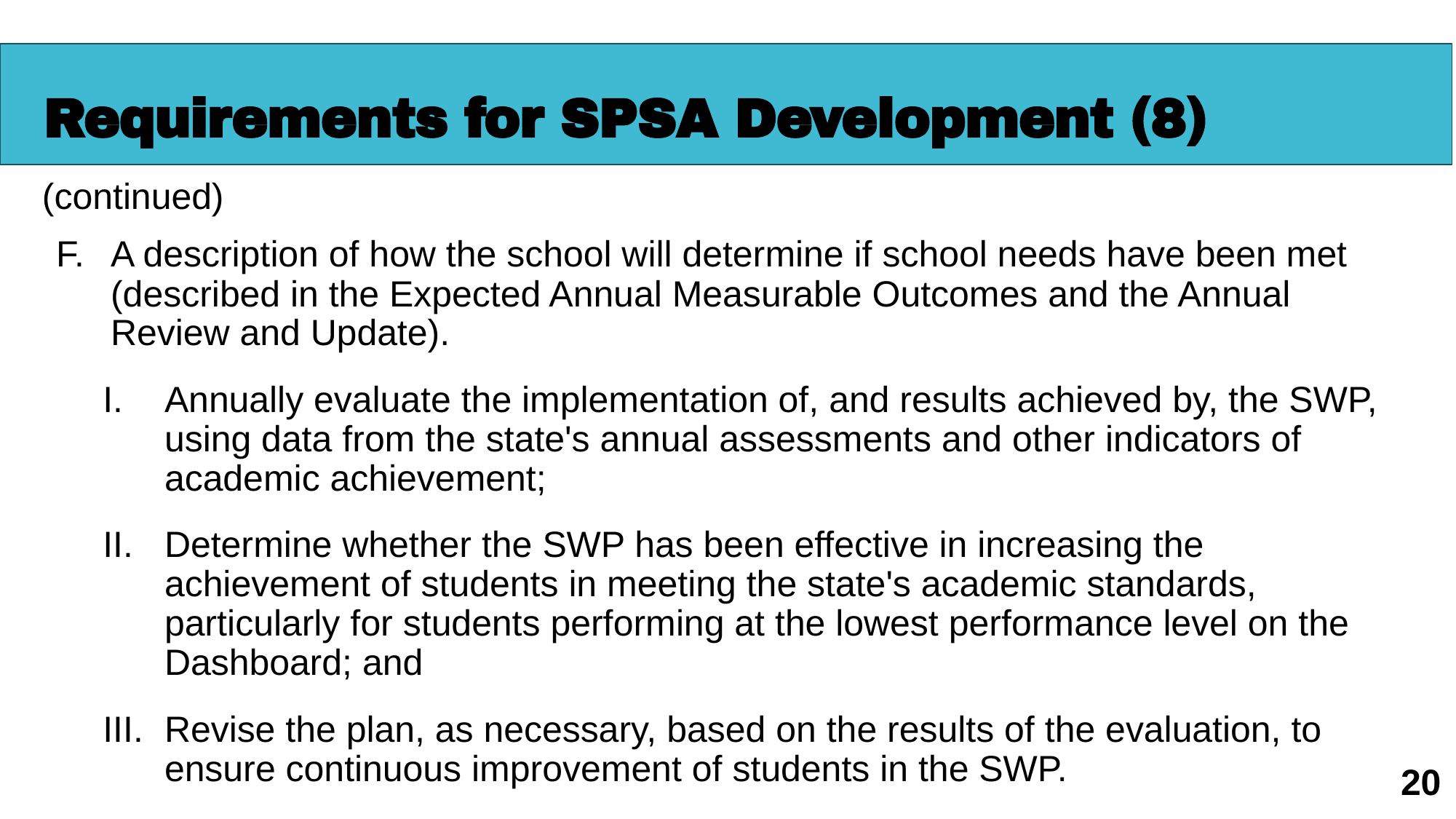

# Requirements for SPSA Development (8)
(continued)
A description of how the school will determine if school needs have been met (described in the Expected Annual Measurable Outcomes and the Annual Review and Update).
Annually evaluate the implementation of, and results achieved by, the SWP, using data from the state's annual assessments and other indicators of academic achievement;
Determine whether the SWP has been effective in increasing the achievement of students in meeting the state's academic standards, particularly for students performing at the lowest performance level on the Dashboard; and
Revise the plan, as necessary, based on the results of the evaluation, to ensure continuous improvement of students in the SWP.
20